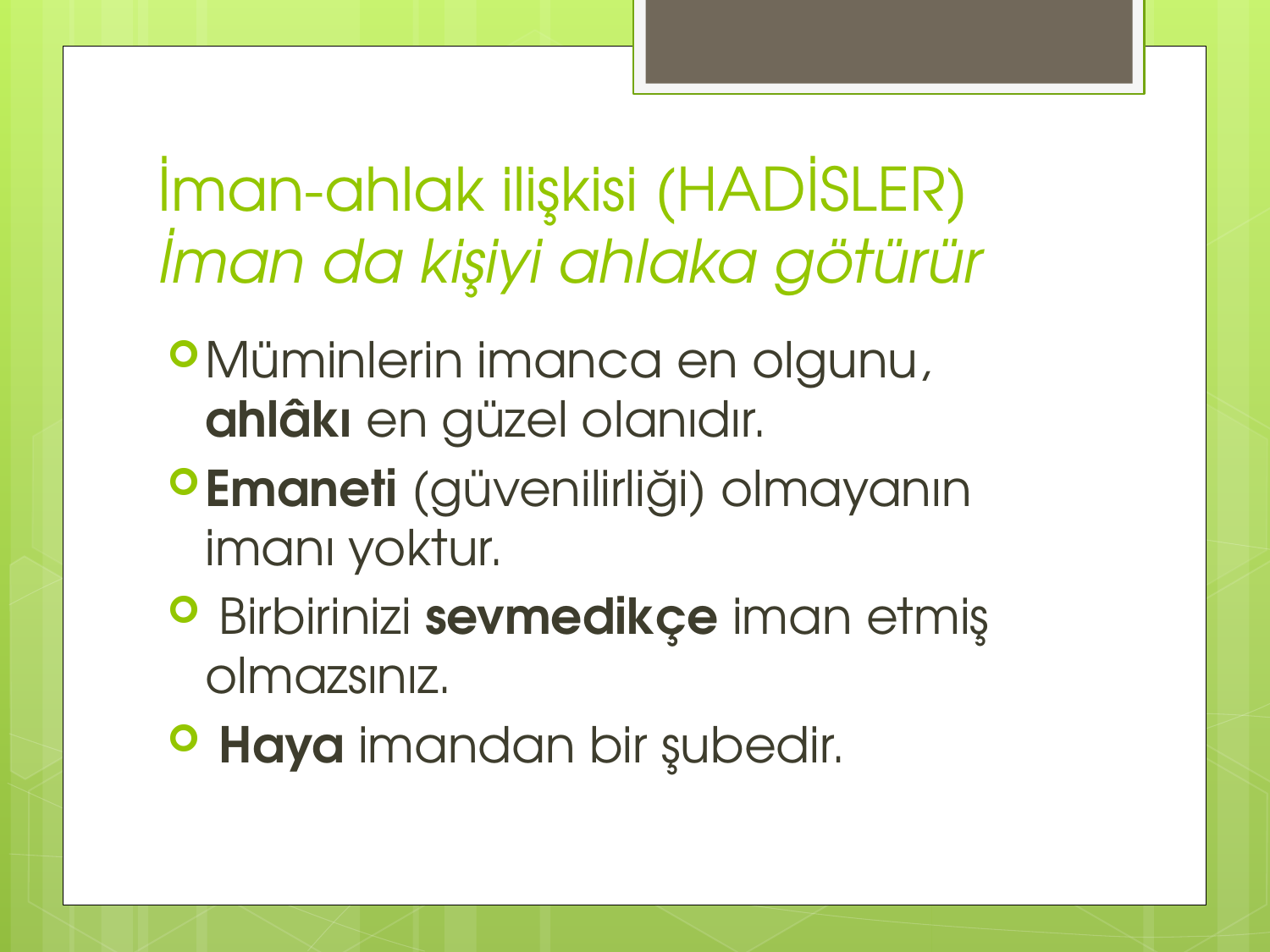

# İman-ahlak ilişkisi (HADİSLER) İman da kişiyi ahlaka götürür
Müminlerin imanca en olgunu, ahlâkı en güzel olanıdır.
Emaneti (güvenilirliği) olmayanın imanı yoktur.
 Birbirinizi sevmedikçe iman etmiş olmazsınız.
 Haya imandan bir şubedir.